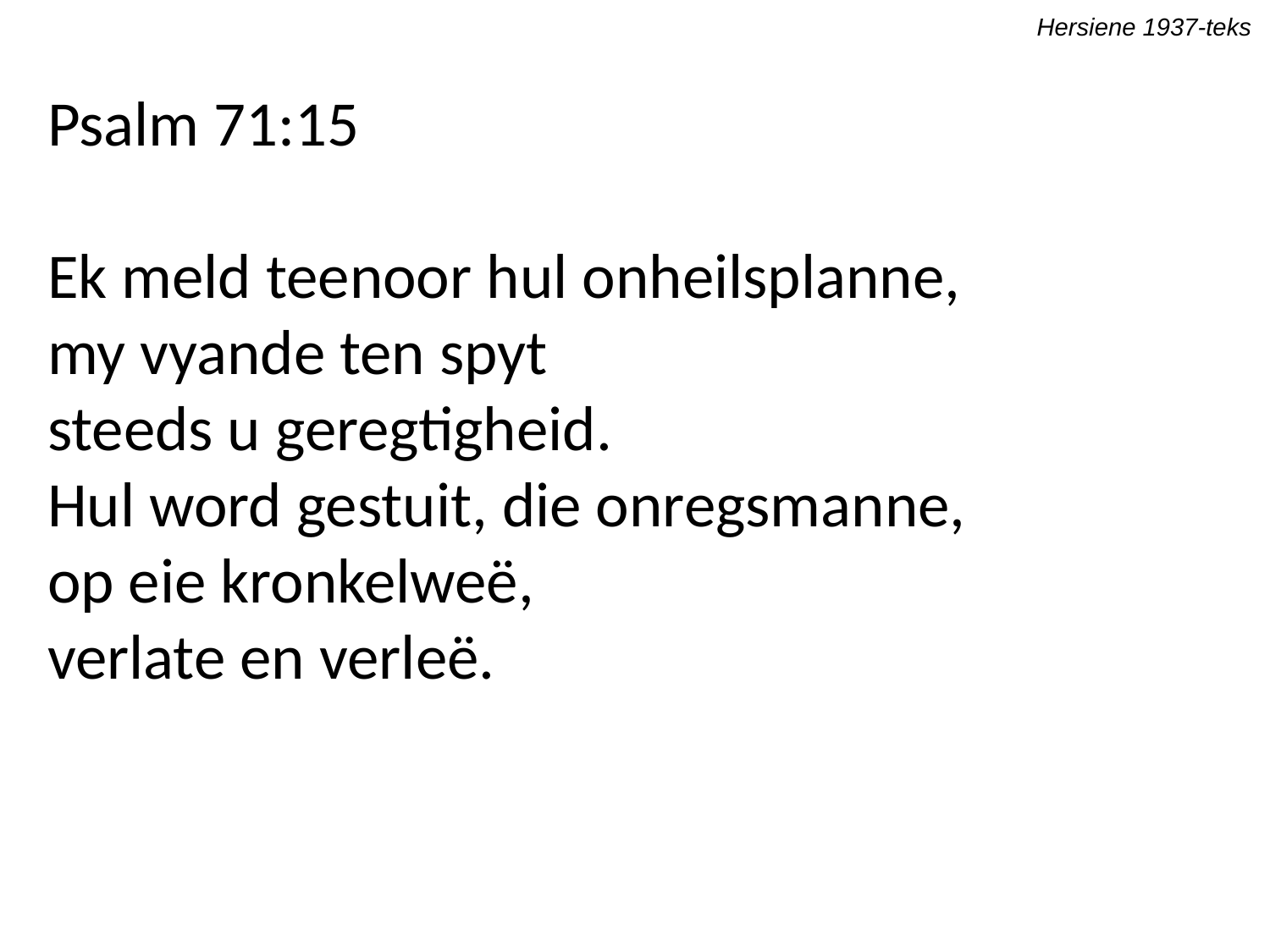

Hersiene 1937-teks
Psalm 71:15

Ek meld teenoor hul onheilsplanne,
my vyande ten spyt
steeds u geregtigheid.
Hul word gestuit, die onregsmanne,
op eie kronkelweë,
verlate en verleë.